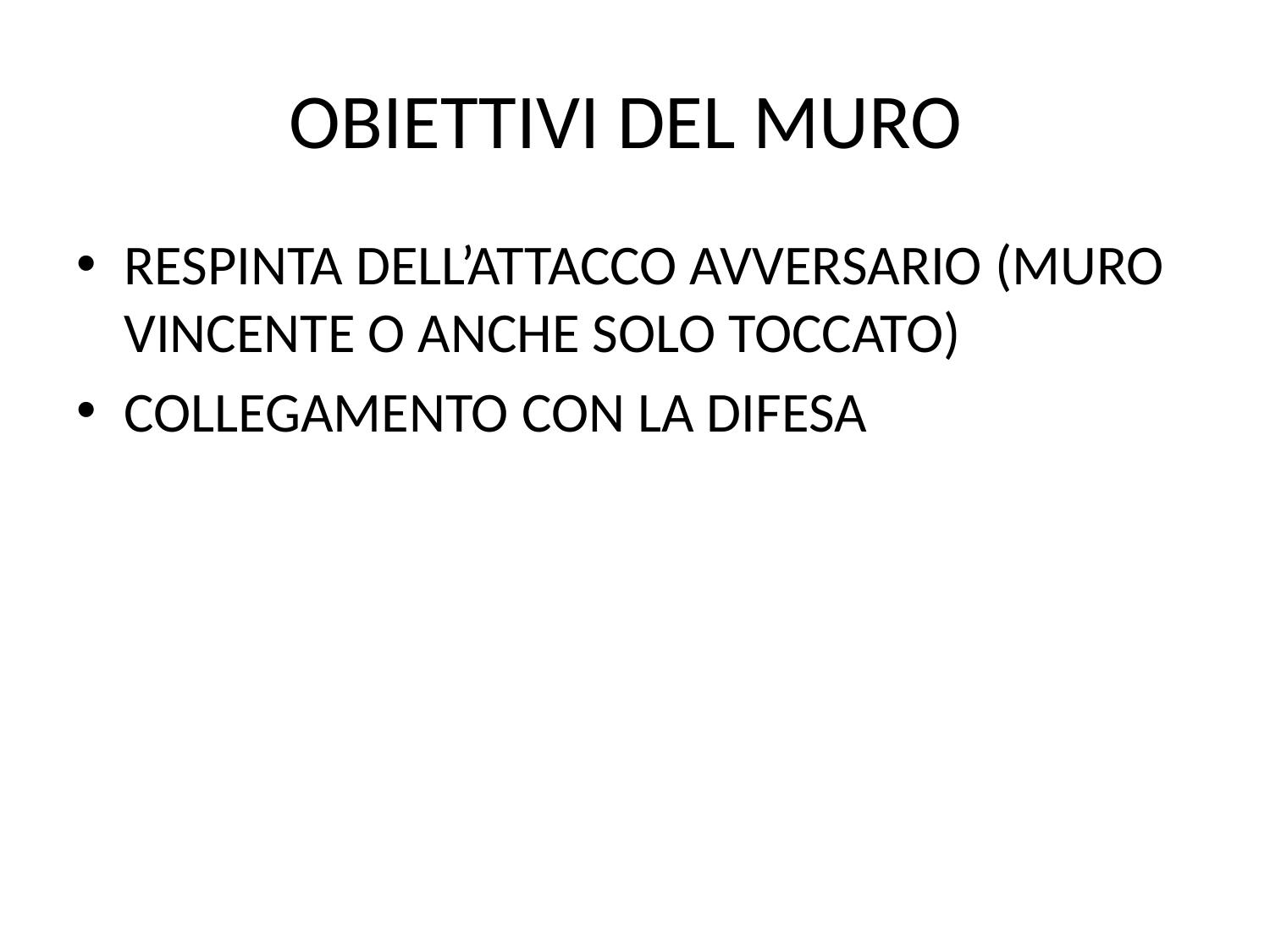

# OBIETTIVI DEL MURO
RESPINTA DELL’ATTACCO AVVERSARIO (MURO VINCENTE O ANCHE SOLO TOCCATO)
COLLEGAMENTO CON LA DIFESA